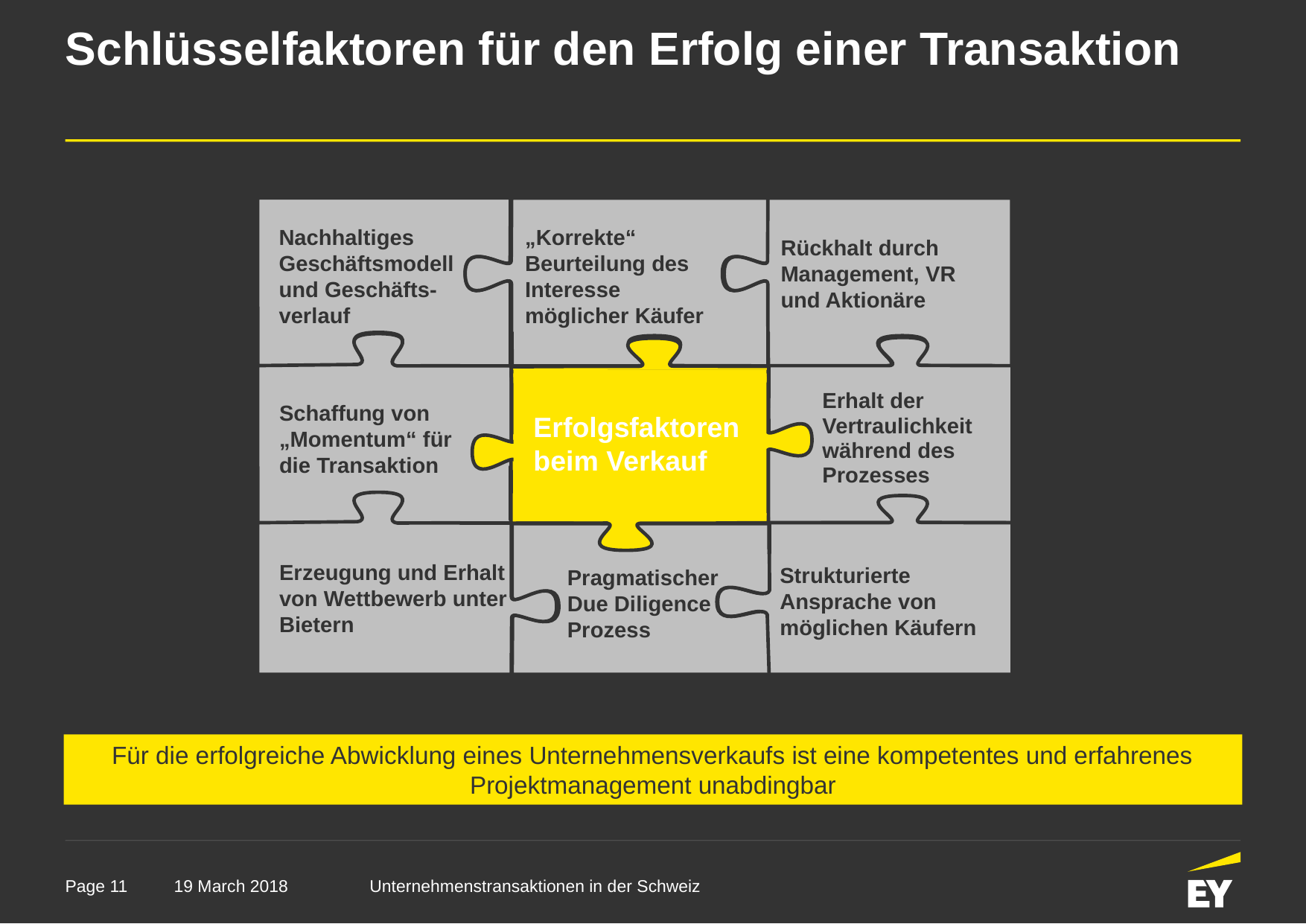

# Schlüsselfaktoren für den Erfolg einer Transaktion

Nachhaltiges Geschäftsmodell und Geschäfts-verlauf
„Korrekte“ Beurteilung des Interesse möglicher Käufer
Rückhalt durch Management, VR und Aktionäre

Erhalt der Vertraulichkeit während des Prozesses
Schaffung von „Momentum“ für
die Transaktion
Erfolgsfaktoren beim Verkauf

Erzeugung und Erhalt von Wettbewerb unter Bietern
Strukturierte Ansprache von möglichen Käufern
Pragmatischer Due Diligence Prozess
Für die erfolgreiche Abwicklung eines Unternehmensverkaufs ist eine kompetentes und erfahrenes Projektmanagement unabdingbar
19 March 2018
Unternehmenstransaktionen in der Schweiz